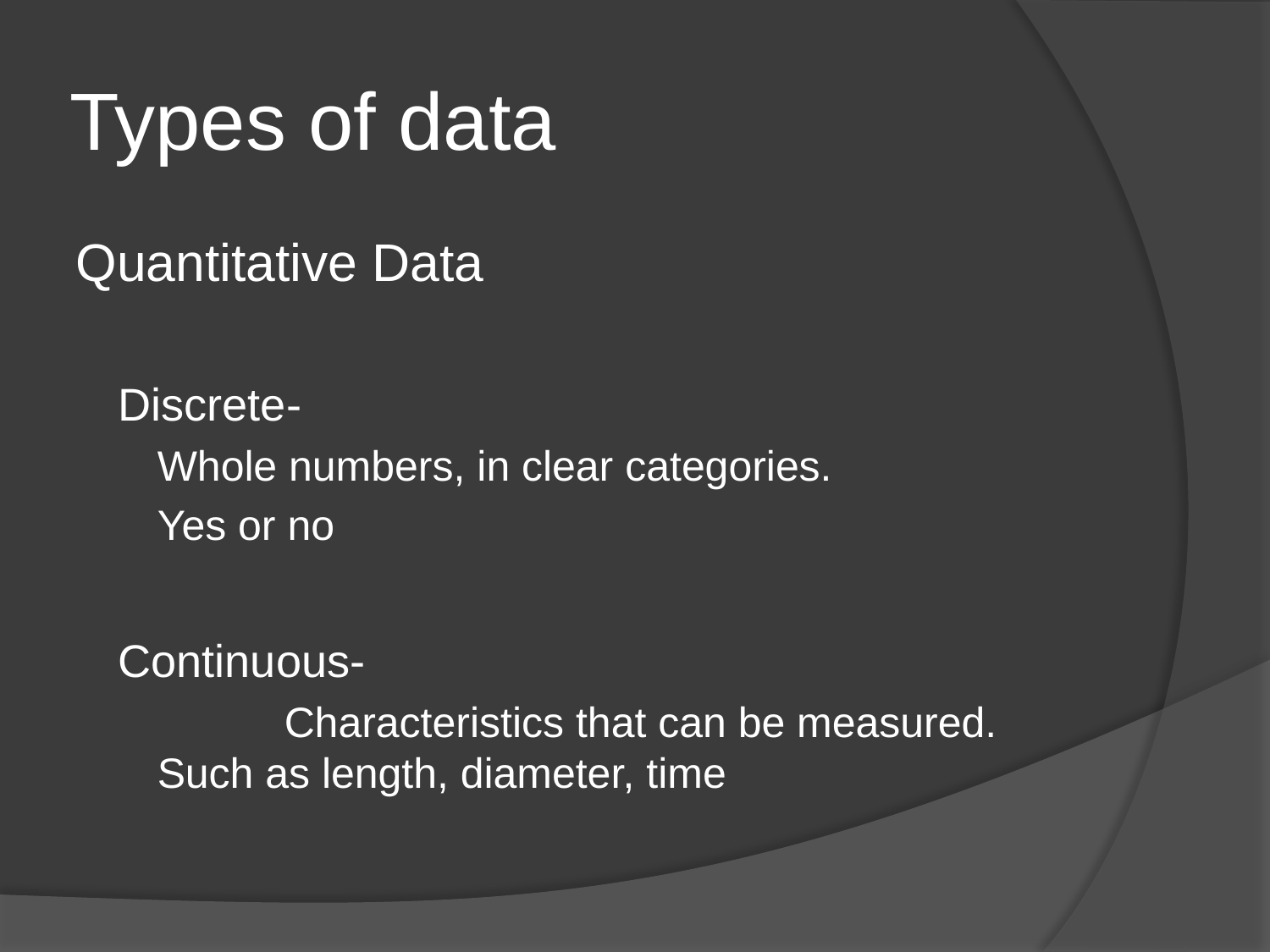

# Types of data
Quantitative Data

Discrete-
Whole numbers, in clear categories.
Yes or no

Continuous-
	Characteristics that can be measured. Such as length, diameter, time